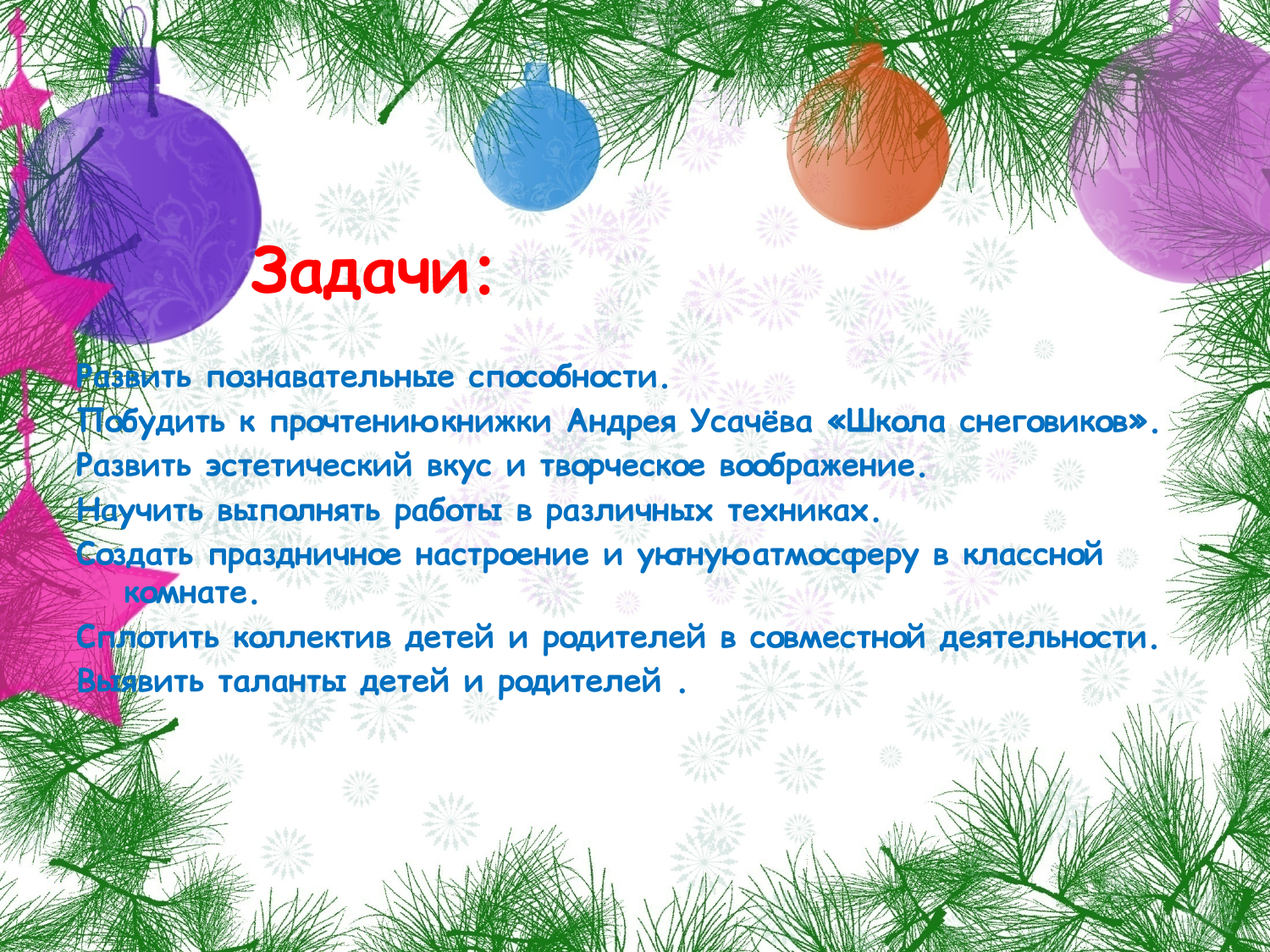

#
		Задачи:

Развить познавательные способности.
Побудить к прочтению книжки Андрея Усачёва «Школа снеговиков».
Развить эстетический вкус и творческое воображение.
Научить выполнять работы в различных техниках.
Создать праздничное настроение и уютную атмосферу в классной комнате.
Сплотить коллектив детей и родителей в совместной деятельности.
Выявить таланты детей и родителей .